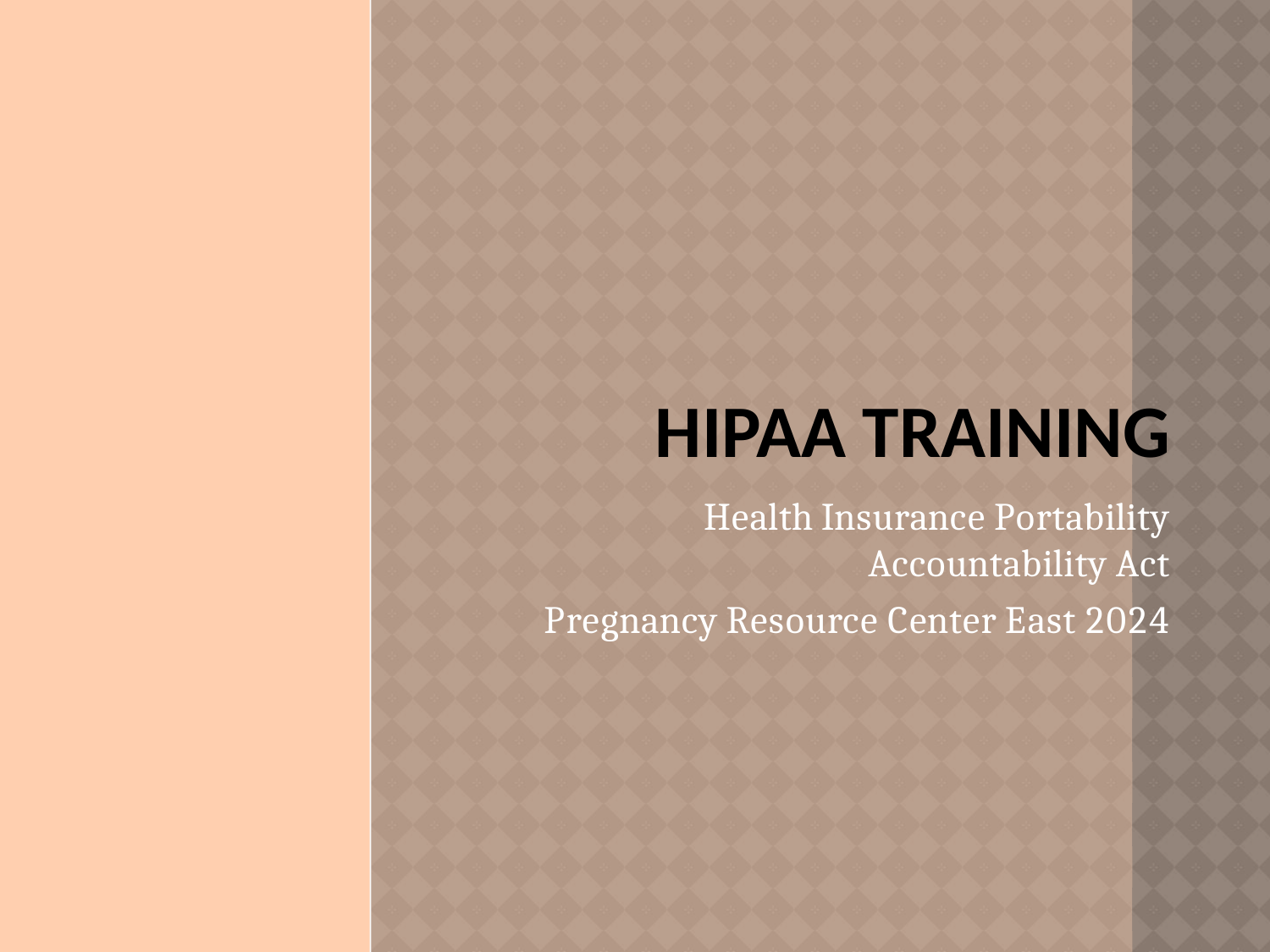

# HIPAA Training
Health Insurance Portability Accountability Act
Pregnancy Resource Center East 2024